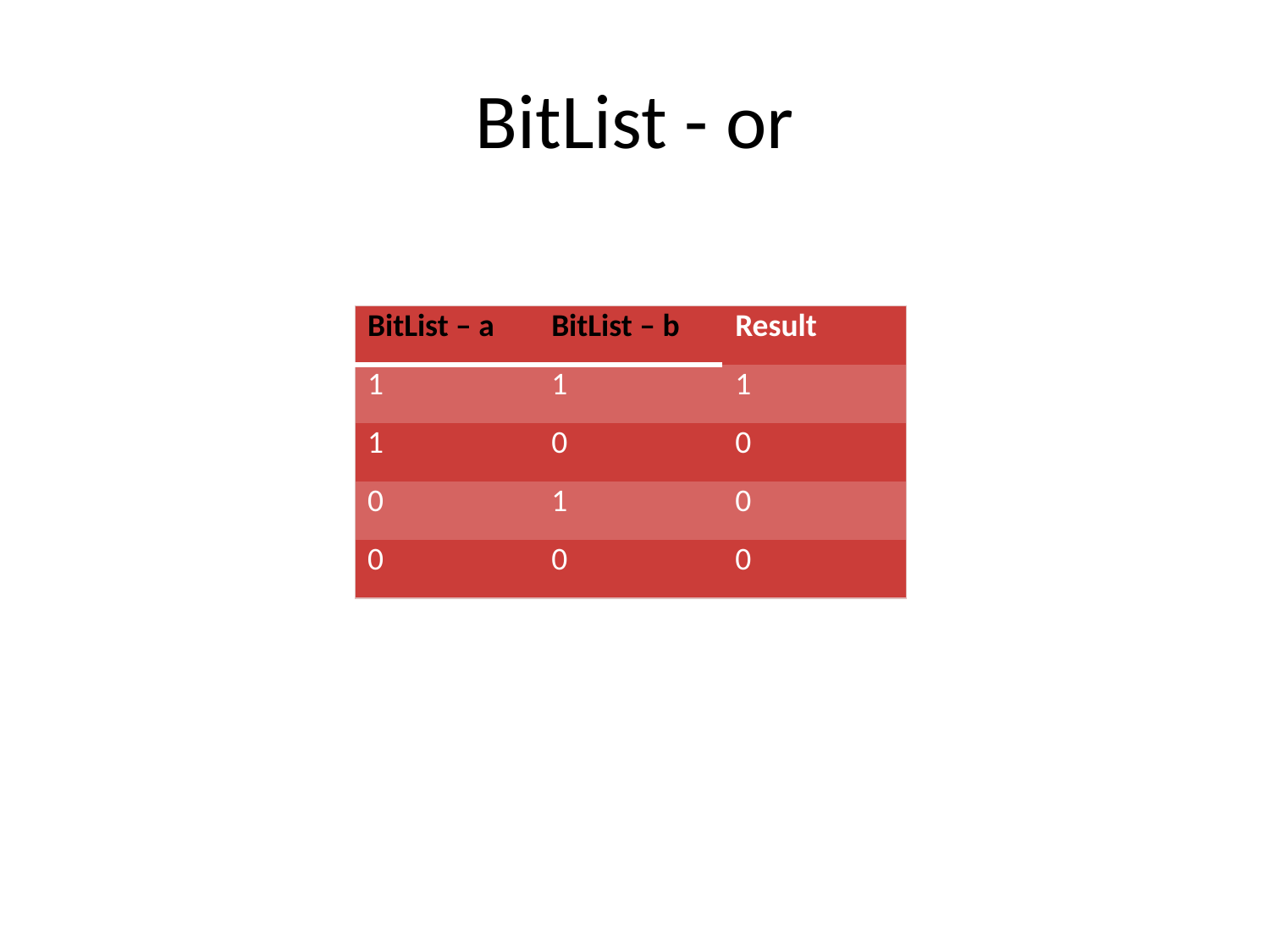

# BitList - or
| BitList – a | BitList – b | Result |
| --- | --- | --- |
| 1 | 1 | 1 |
| 1 | 0 | 0 |
| 0 | 1 | 0 |
| 0 | 0 | 0 |